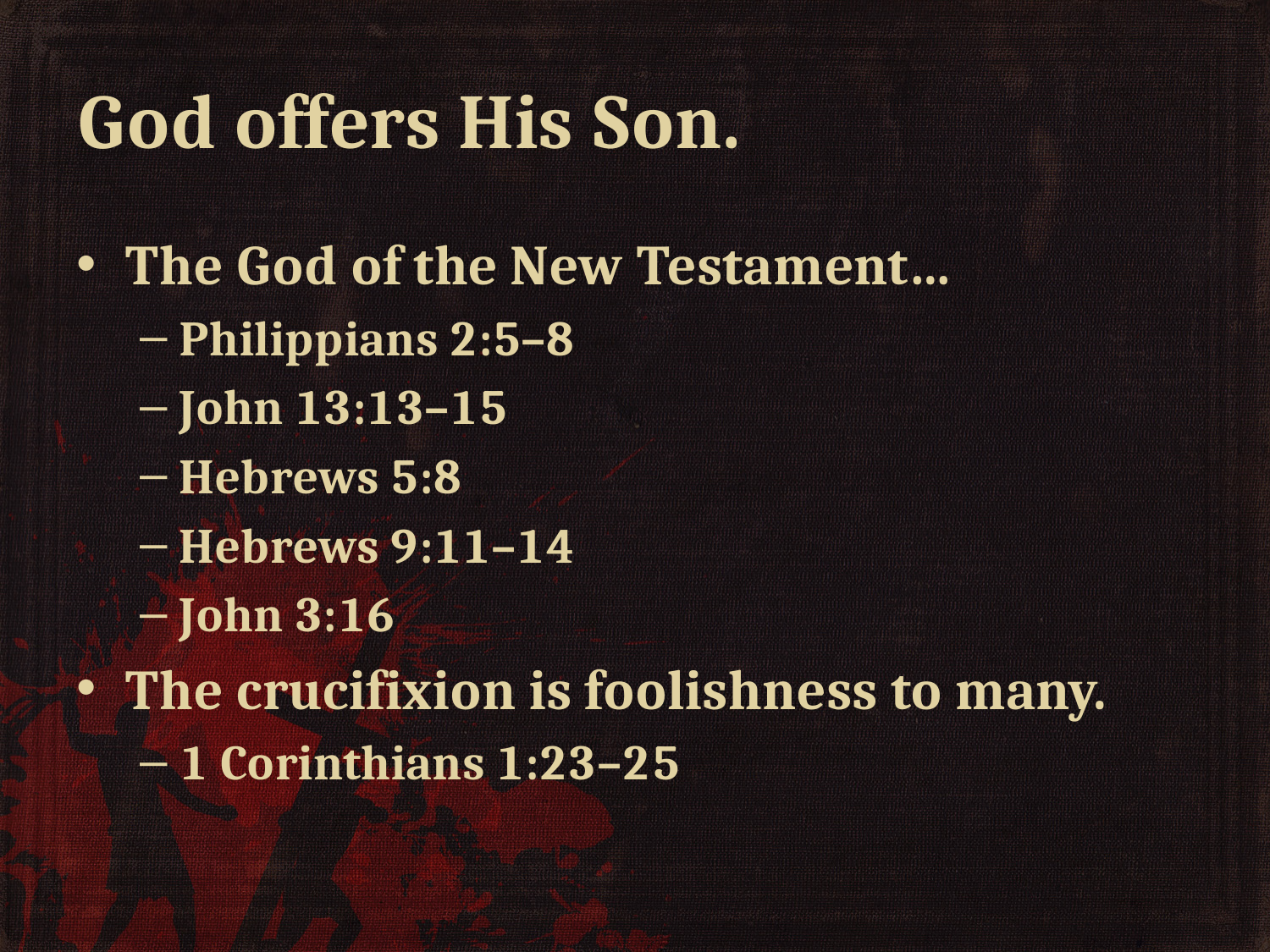

# God offers His Son.
The God of the New Testament…
Philippians 2:5–8
John 13:13–15
Hebrews 5:8
Hebrews 9:11–14
John 3:16
The crucifixion is foolishness to many.
1 Corinthians 1:23–25